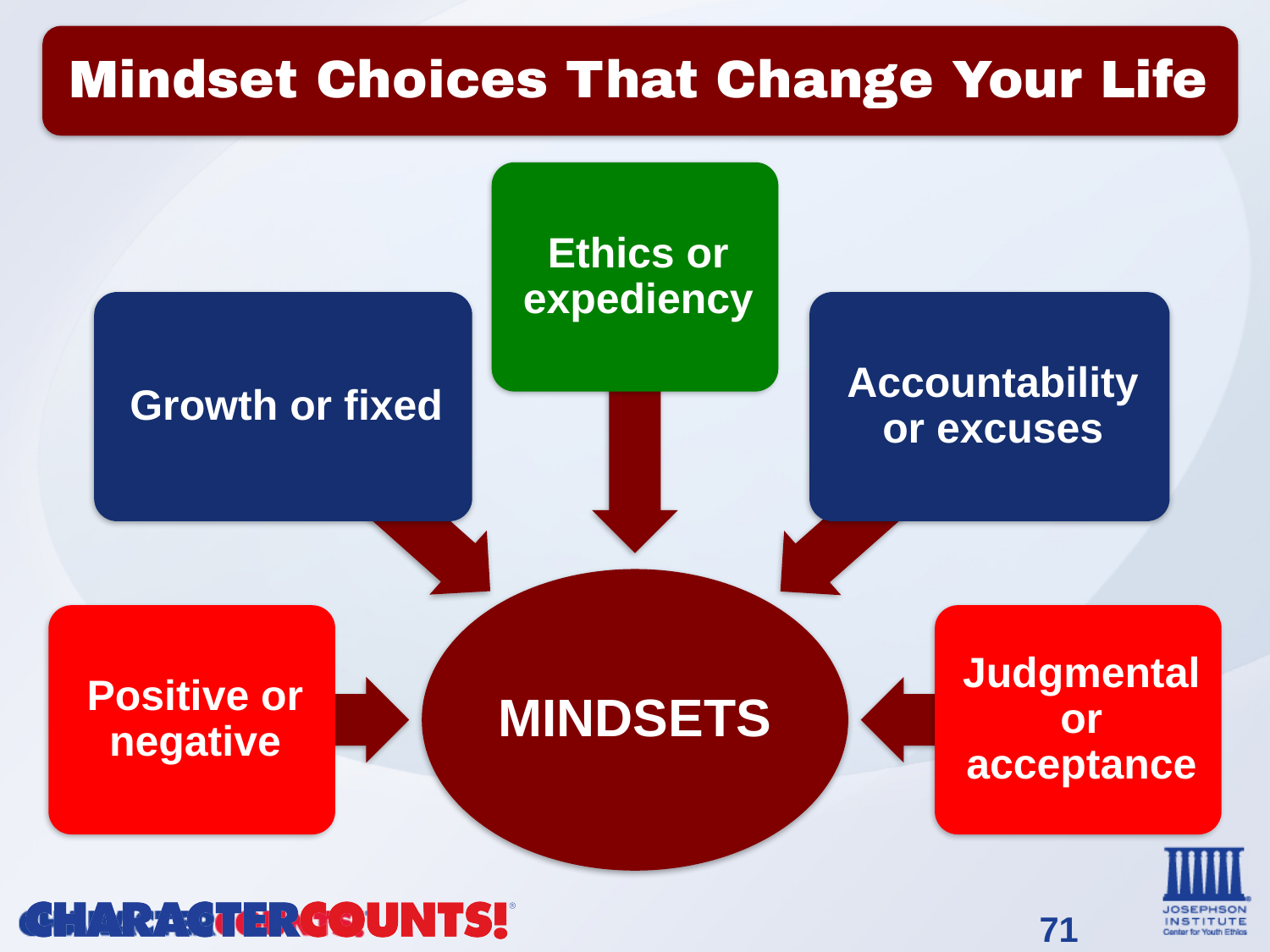

Mindset Choices That Change Your Life
MINDSETS
Positive or negative
Growth or fixed
Ethics or expediency
Accountability or excuses
Judgmental or acceptance